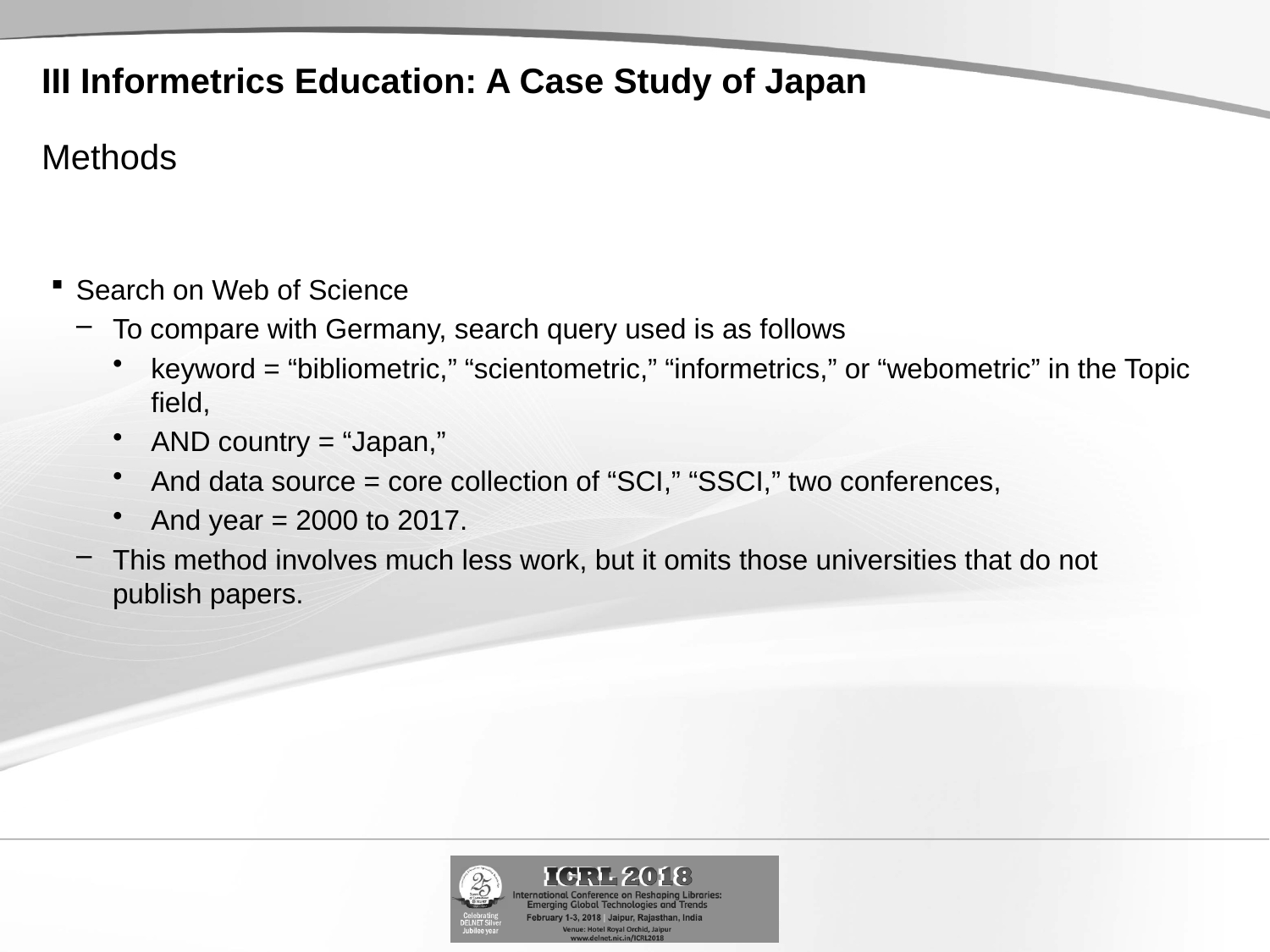

# III Informetrics Education: A Case Study of Japan Methods

Search on Web of Science
To compare with Germany, search query used is as follows
keyword = “bibliometric,” “scientometric,” “informetrics,” or “webometric” in the Topic field,
AND country = “Japan,”
And data source = core collection of “SCI,” “SSCI,” two conferences,
And year = 2000 to 2017.
This method involves much less work, but it omits those universities that do not publish papers.